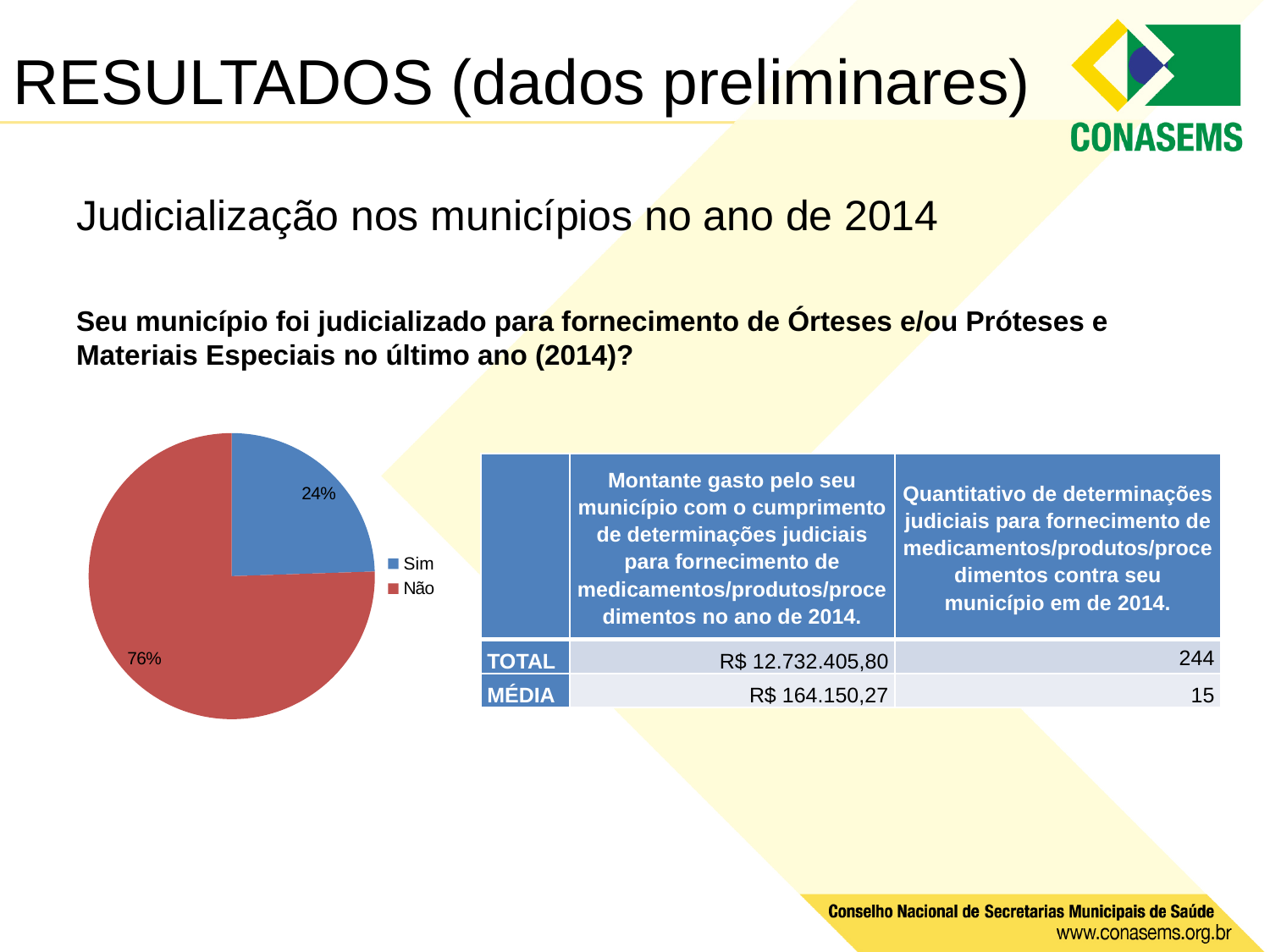

# RESULTADOS (dados preliminares)
Judicialização nos municípios no ano de 2014

Seu município foi judicializado para fornecimento de Órteses e/ou Próteses e Materiais Especiais no último ano (2014)?

### Chart

| Category |  |
|---|---|
| Sim | 59.0 |
| Não | 182.0 |
|  | Montante gasto pelo seu município com o cumprimento de determinações judiciais para fornecimento de medicamentos/produtos/procedimentos no ano de 2014. | Quantitativo de determinações judiciais para fornecimento de medicamentos/produtos/procedimentos contra seu município em de 2014. |
| --- | --- | --- |
| TOTAL | R$ 12.732.405,80 | 244 |
| MÉDIA | R$ 164.150,27 | 15 |